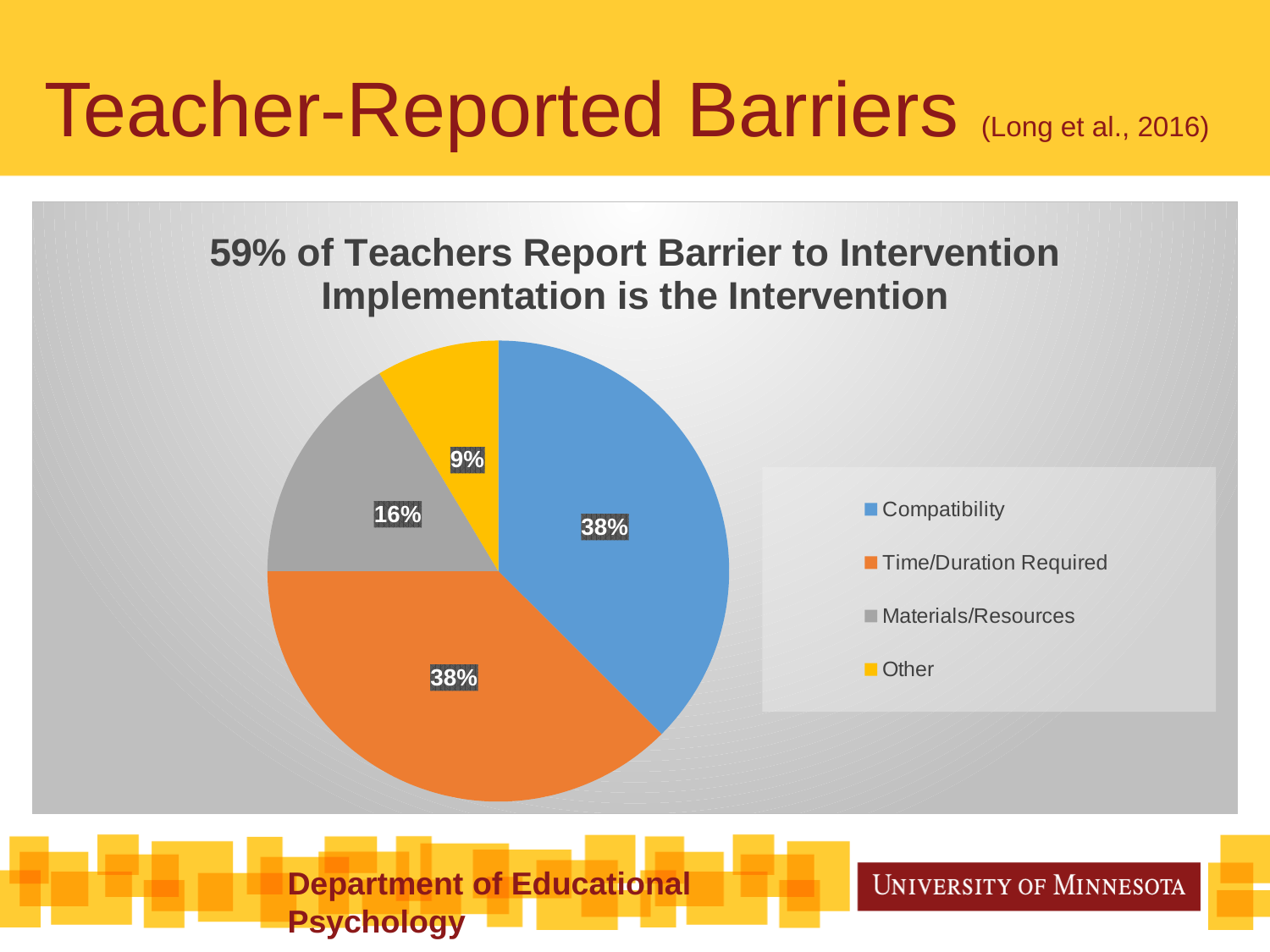

# Teacher-Reported Barriers (Long et al., 2016)

### Chart:

| Category | 59% of Teachers Report Barrier to Intervention Implementation is the Intervention |
|---|---|
| Compatibility | 37.5 |
| Time/Duration Required  | 37.5 |
| Materials/Resources | 16.4 |
| Other | 8.6 |